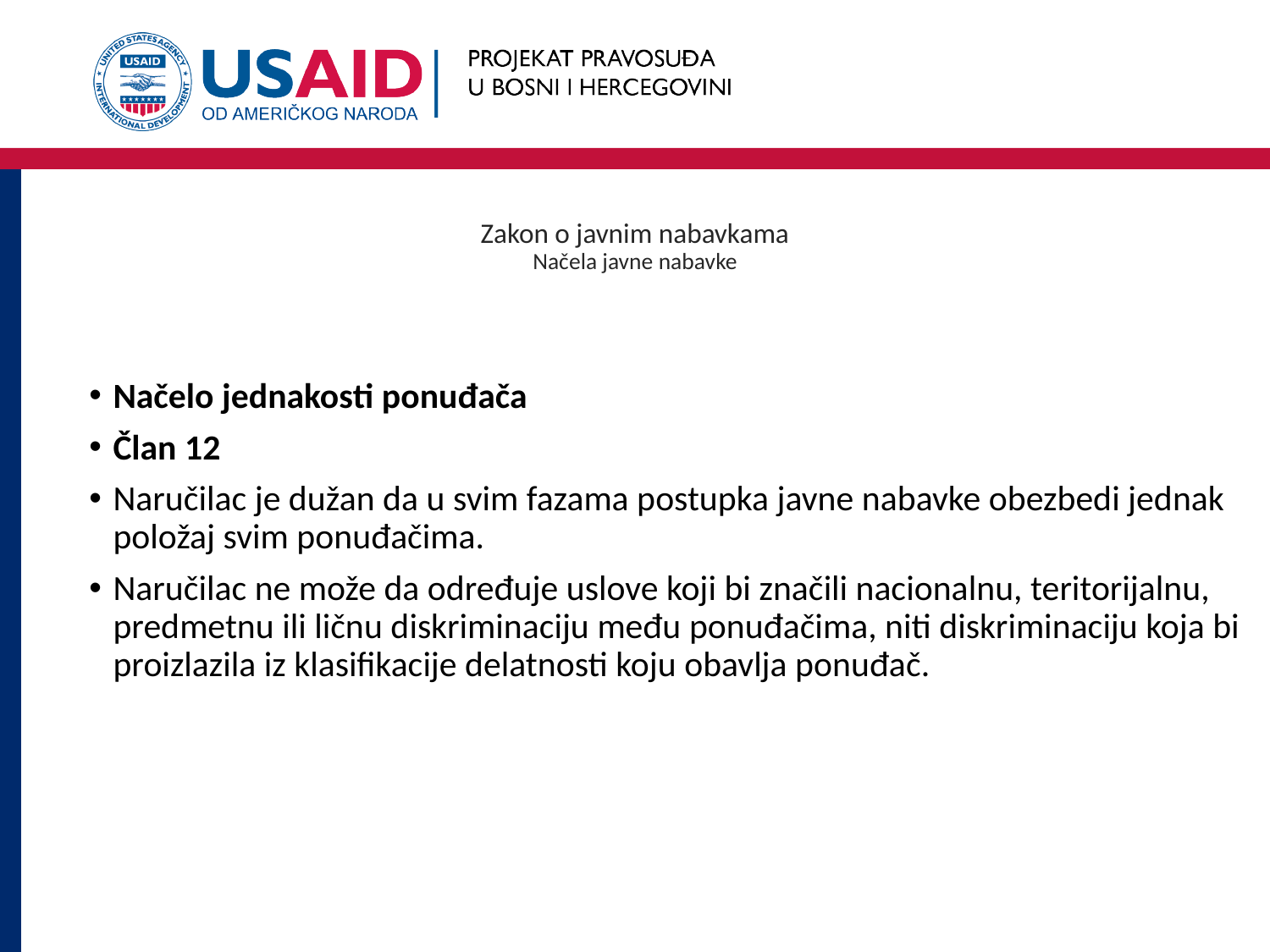

# Zakon o javnim nabavkama Načela javne nabavke
Načelo jednakosti ponuđača
Član 12
Naručilac je dužan da u svim fazama postupka javne nabavke obezbedi jednak položaj svim ponuđačima.
Naručilac ne može da određuje uslove koji bi značili nacionalnu, teritorijalnu, predmetnu ili ličnu diskriminaciju među ponuđačima, niti diskriminaciju koja bi proizlazila iz klasifikacije delatnosti koju obavlja ponuđač.